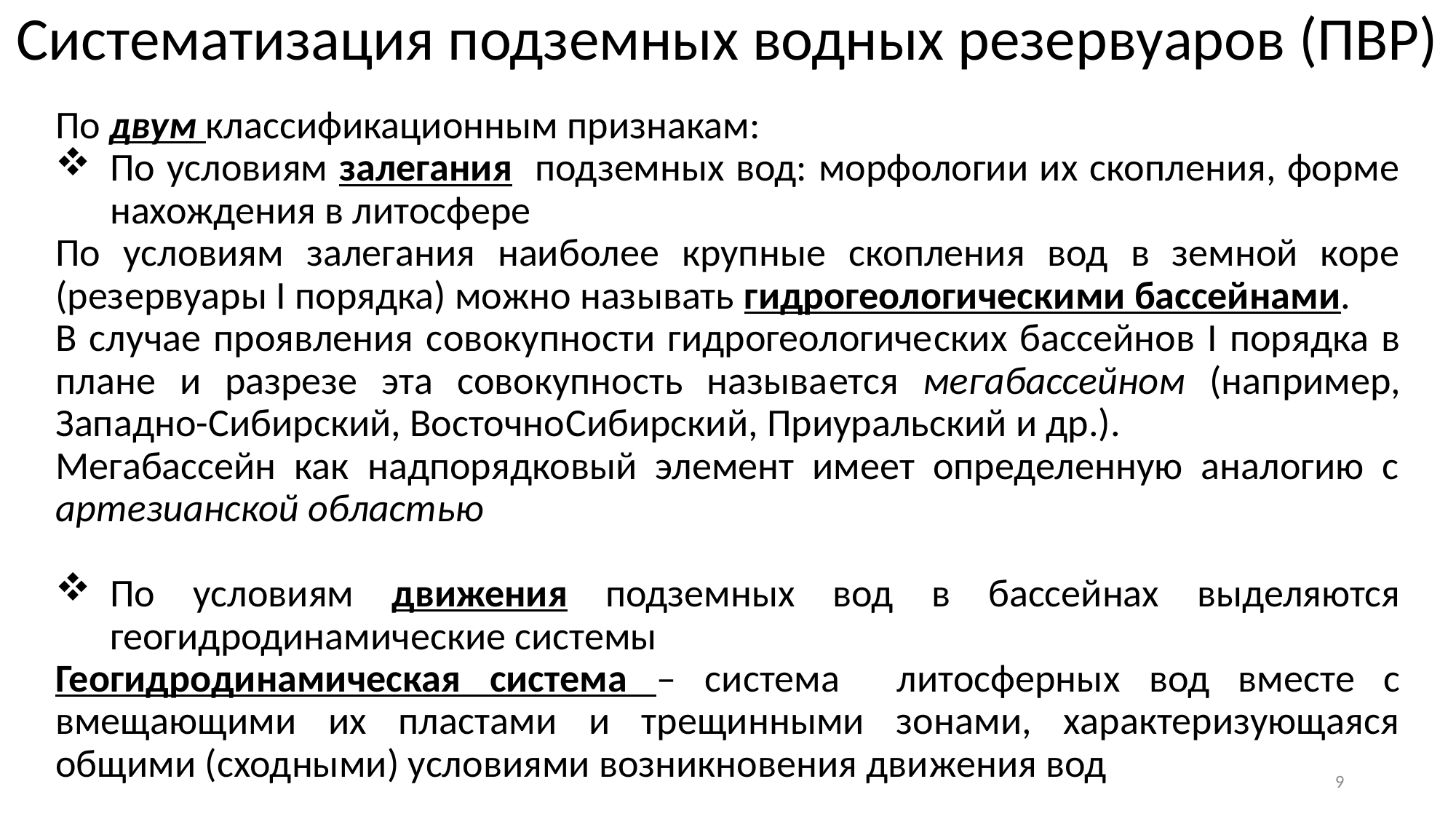

Систематизация подземных водных резервуаров (ПВР)
По двум классификационным признакам:
По услови­ям залегания  подземных вод: морфологии их скопления, форме нахождения в литосфере
По условиям залегания наиболее крупные скопления вод в земной коре (резервуары I порядка) можно называть гидрогеологически­ми бассейнами.
В случае проявления совокупности гидрогеологиче­ских бассейнов I порядка в плане и разрезе эта совокупность называ­ется мегабассейном (например, Западно-Сибирский, Восточно­Сибирский, Приуральский и др.).
Мегабассейн как надпорядковый элемент имеет определенную аналогию с артезианской областью

По условиям движения подземных вод в бассейнах выделяются геогидродинамические системы
Геогидродинамическая система – система  литосферных вод вместе с вмещающими их пластами и трещинными зонами, характеризующаяся общими (сходными) условиями возникновения дви­жения вод
9